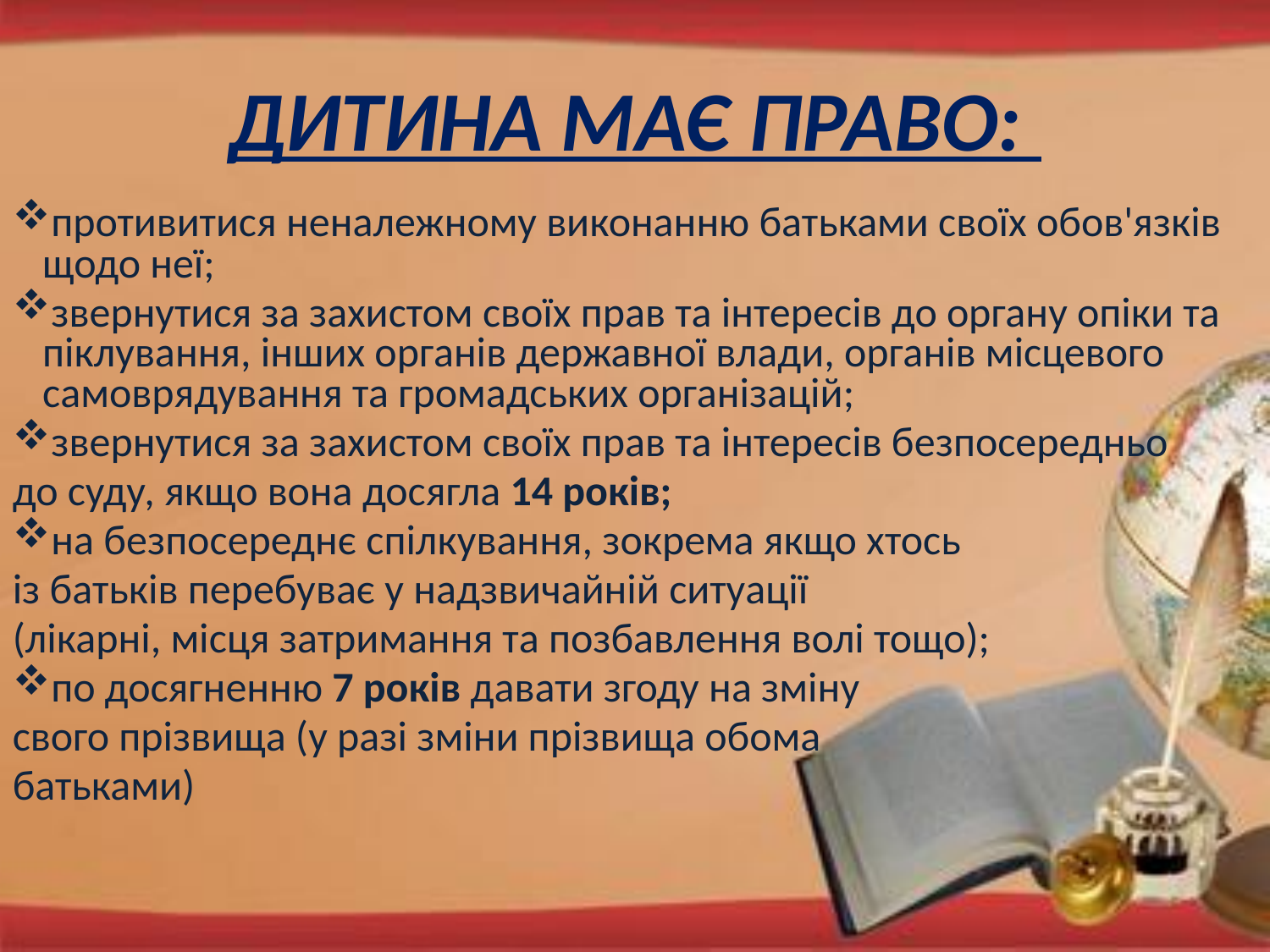

ДИТИНА МАЄ ПРАВО:
противитися неналежному виконанню батьками своїх обов'язків щодо неї;
звернутися за захистом своїх прав та інтересів до органу опіки та піклування, інших органів державної влади, органів місцевого самоврядування та громадських організацій;
звернутися за захистом своїх прав та інтересів безпосередньо
до суду, якщо вона досягла 14 років;
на безпосереднє спілкування, зокрема якщо хтось
із батьків перебуває у надзвичайній ситуації
(лікарні, місця затримання та позбавлення волі тощо);
по досягненню 7 років давати згоду на зміну
свого прізвища (у разі зміни прізвища обома
батьками)
#